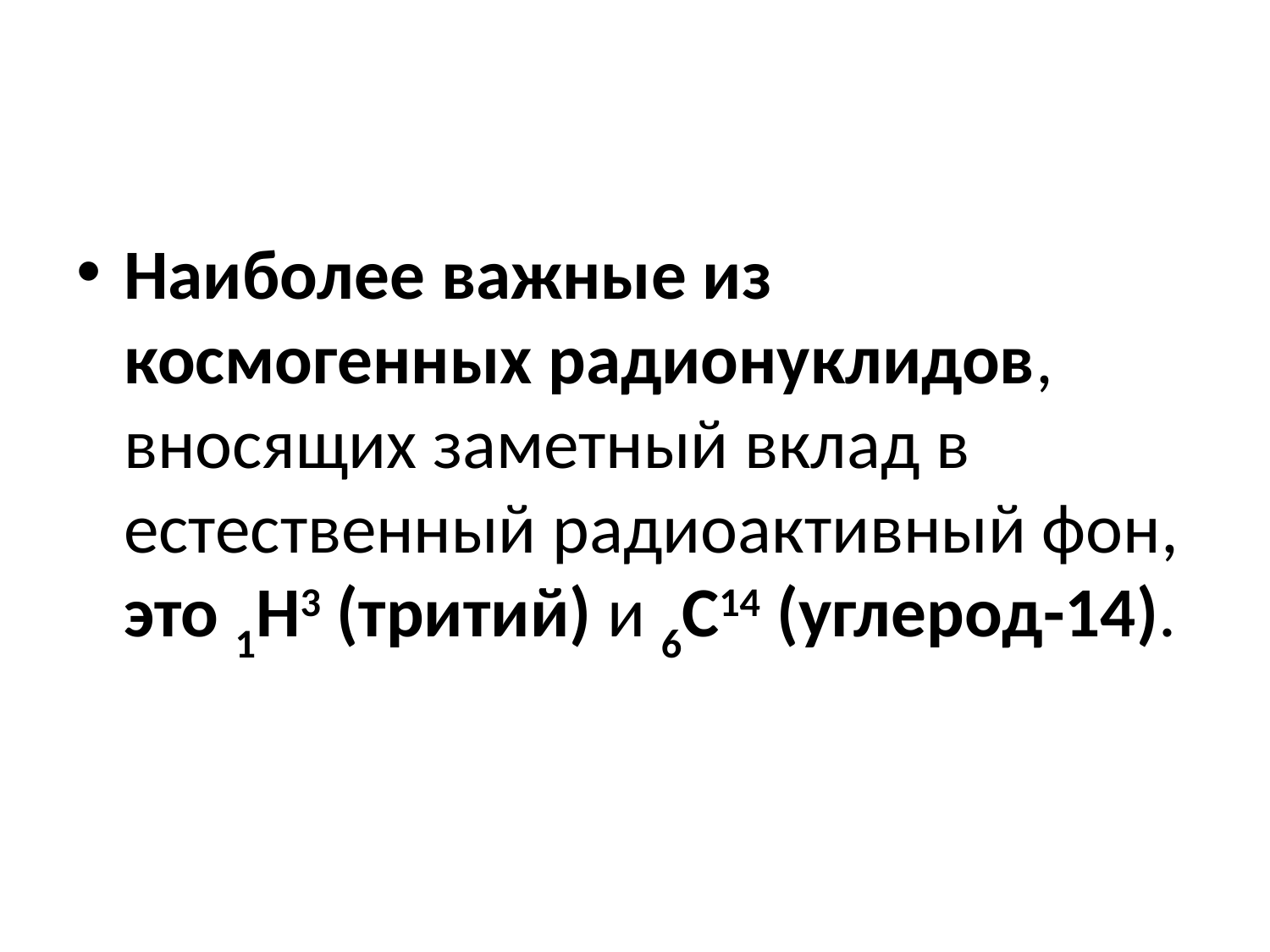

#
Наиболее важные из космогенных радионуклидов, вносящих заметный вклад в естественный радиоактивный фон, это 1H3 (тритий) и 6C14 (углерод-14).